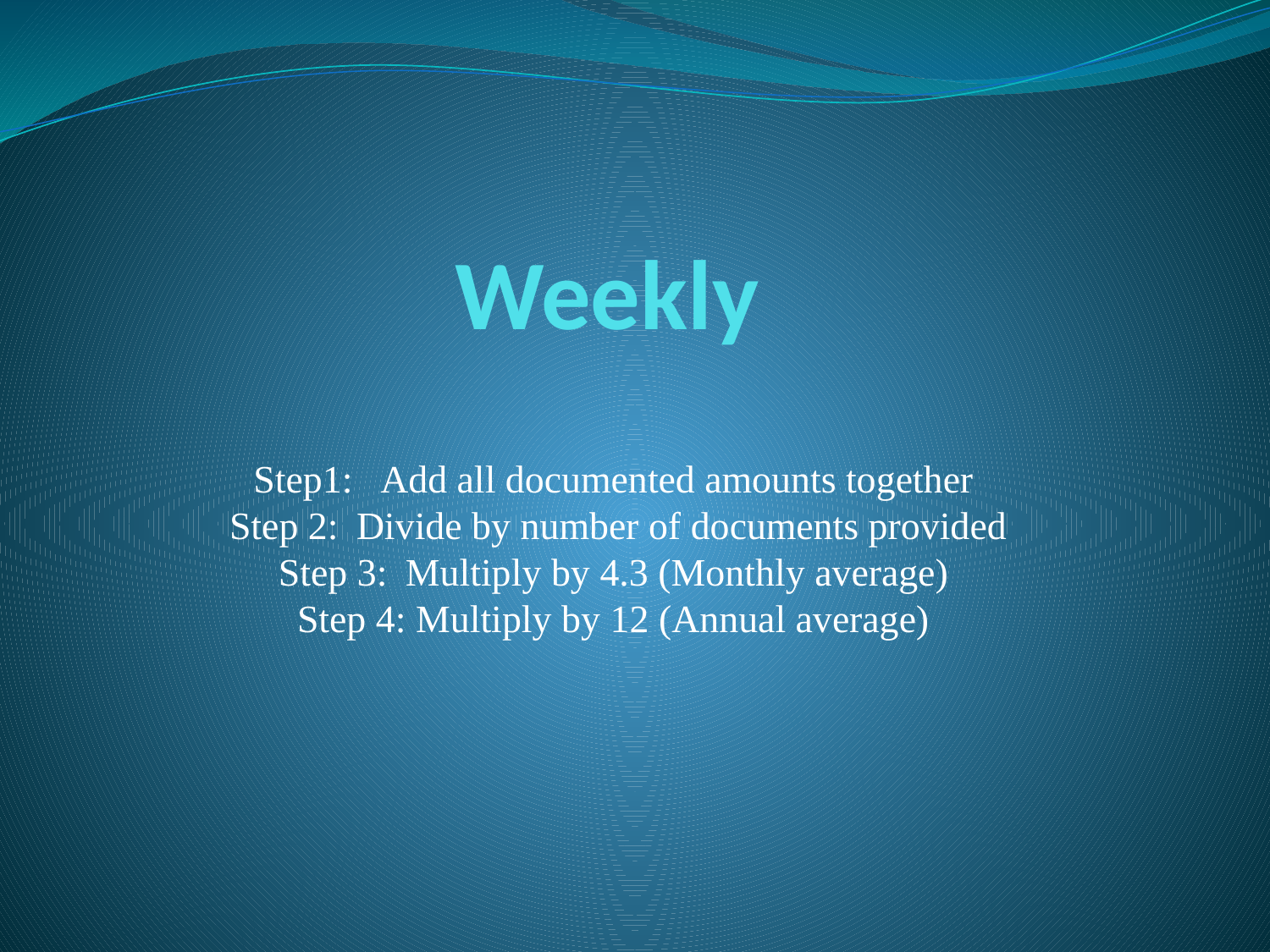

# Weekly
Step1:  	Add all documented amounts together
Step 2: 	Divide by number of documents provided
Step 3:	Multiply by 4.3 (Monthly average)
Step 4: Multiply by 12 (Annual average)